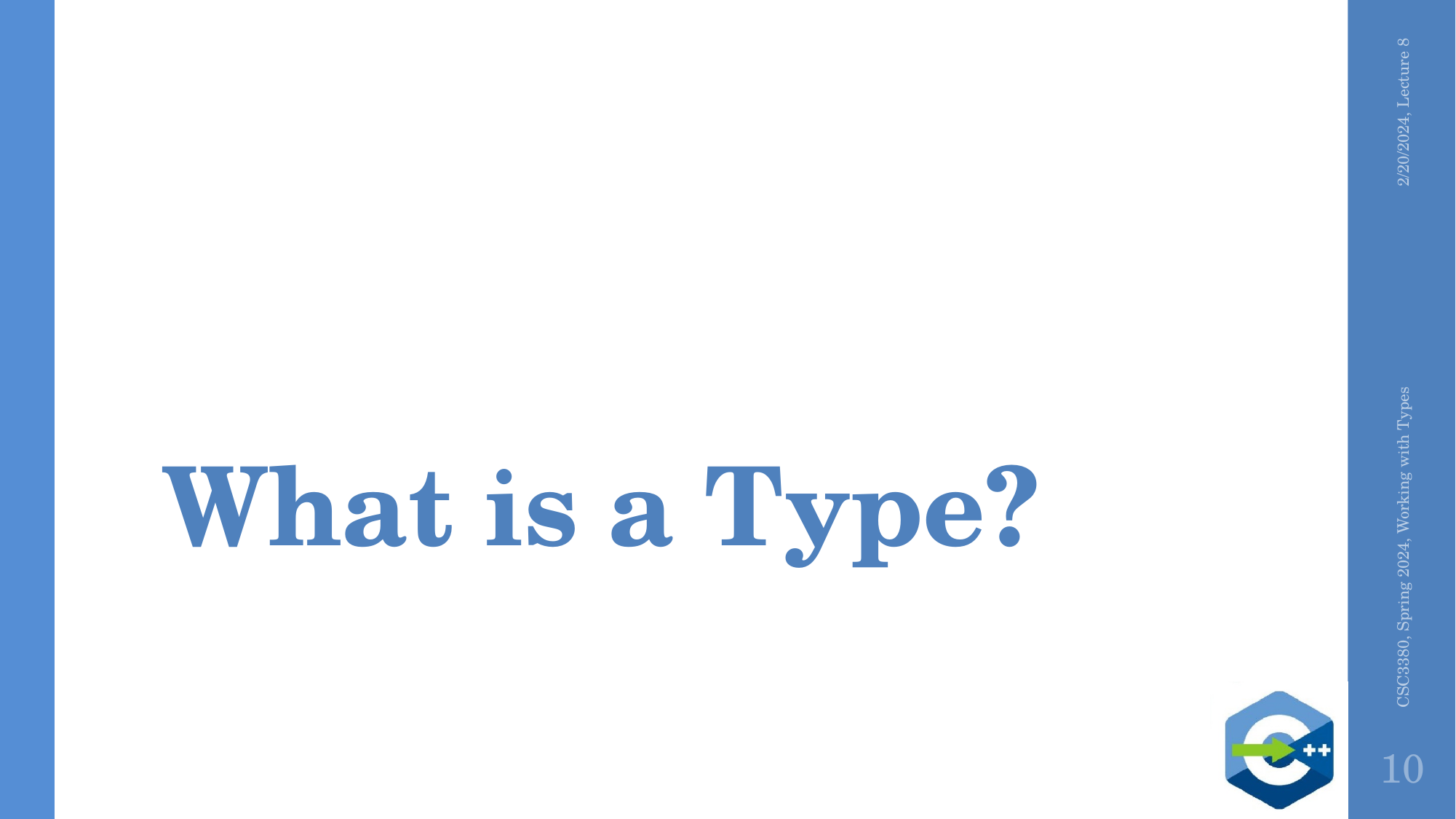

# What is a Type?
2/20/2024, Lecture 8
CSC3380, Spring 2024, Working with Types

10